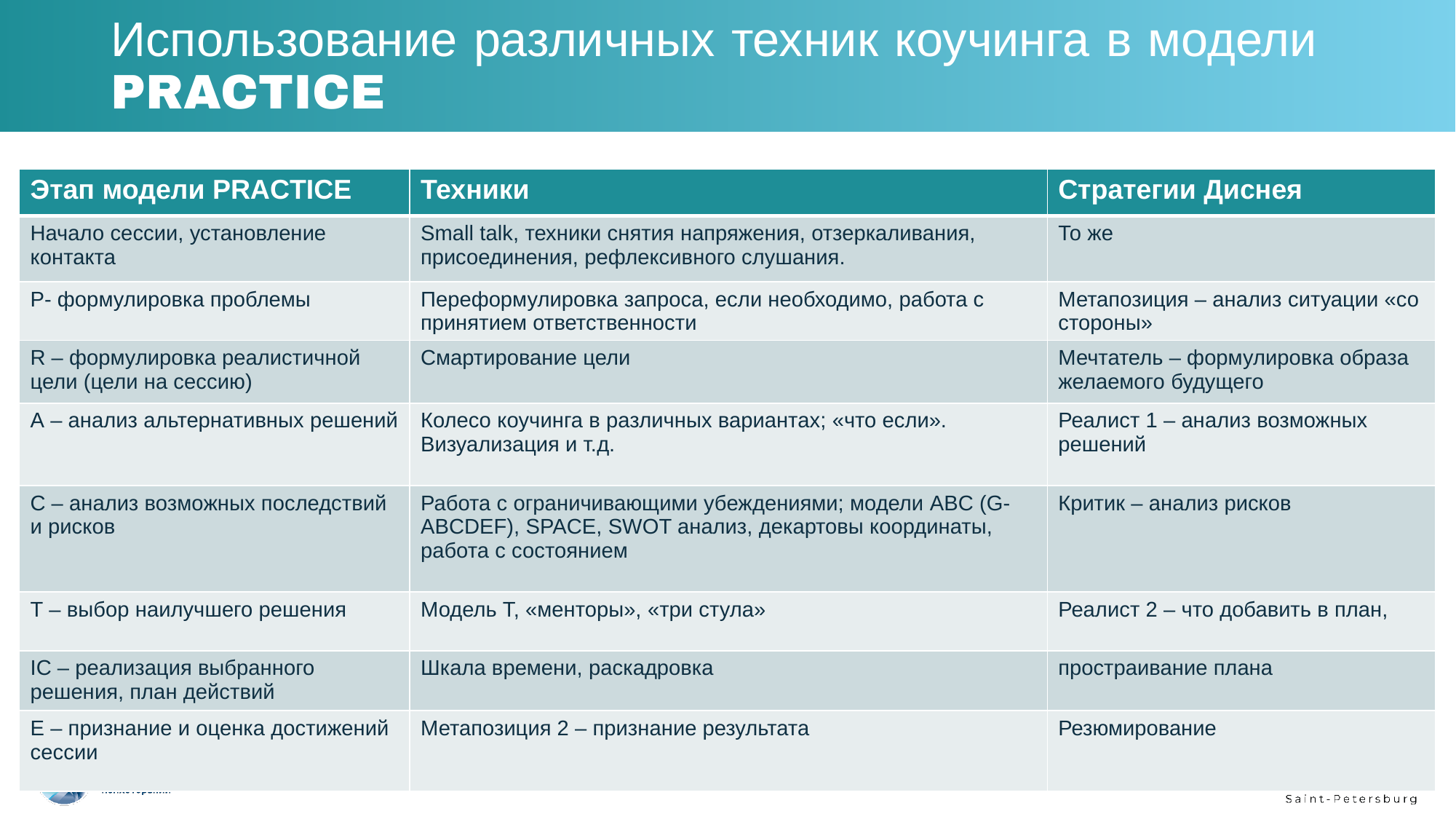

# Использование различных техник коучинга в модели PRACTICE
| Этап модели PRACTICE | Техники | Стратегии Диснея |
| --- | --- | --- |
| Начало сессии, установление контакта | Small talk, техники снятия напряжения, отзеркаливания, присоединения, рефлексивного слушания. | То же |
| P- формулировка проблемы | Переформулировка запроса, если необходимо, работа с принятием ответственности | Метапозиция – анализ ситуации «со стороны» |
| R – формулировка реалистичной цели (цели на сессию) | Смартирование цели | Мечтатель – формулировка образа желаемого будущего |
| A – анализ альтернативных решений | Колесо коучинга в различных вариантах; «что если». Визуализация и т.д. | Реалист 1 – анализ возможных решений |
| C – анализ возможных последствий и рисков | Работа с ограничивающими убеждениями; модели ABC (G-ABCDEF), SPACE, SWOT анализ, декартовы координаты, работа с состоянием | Критик – анализ рисков |
| T – выбор наилучшего решения | Модель Т, «менторы», «три стула» | Реалист 2 – что добавить в план, |
| IC – реализация выбранного решения, план действий | Шкала времени, раскадровка | простраивание плана |
| E – признание и оценка достижений сессии | Метапозиция 2 – признание результата | Резюмирование |